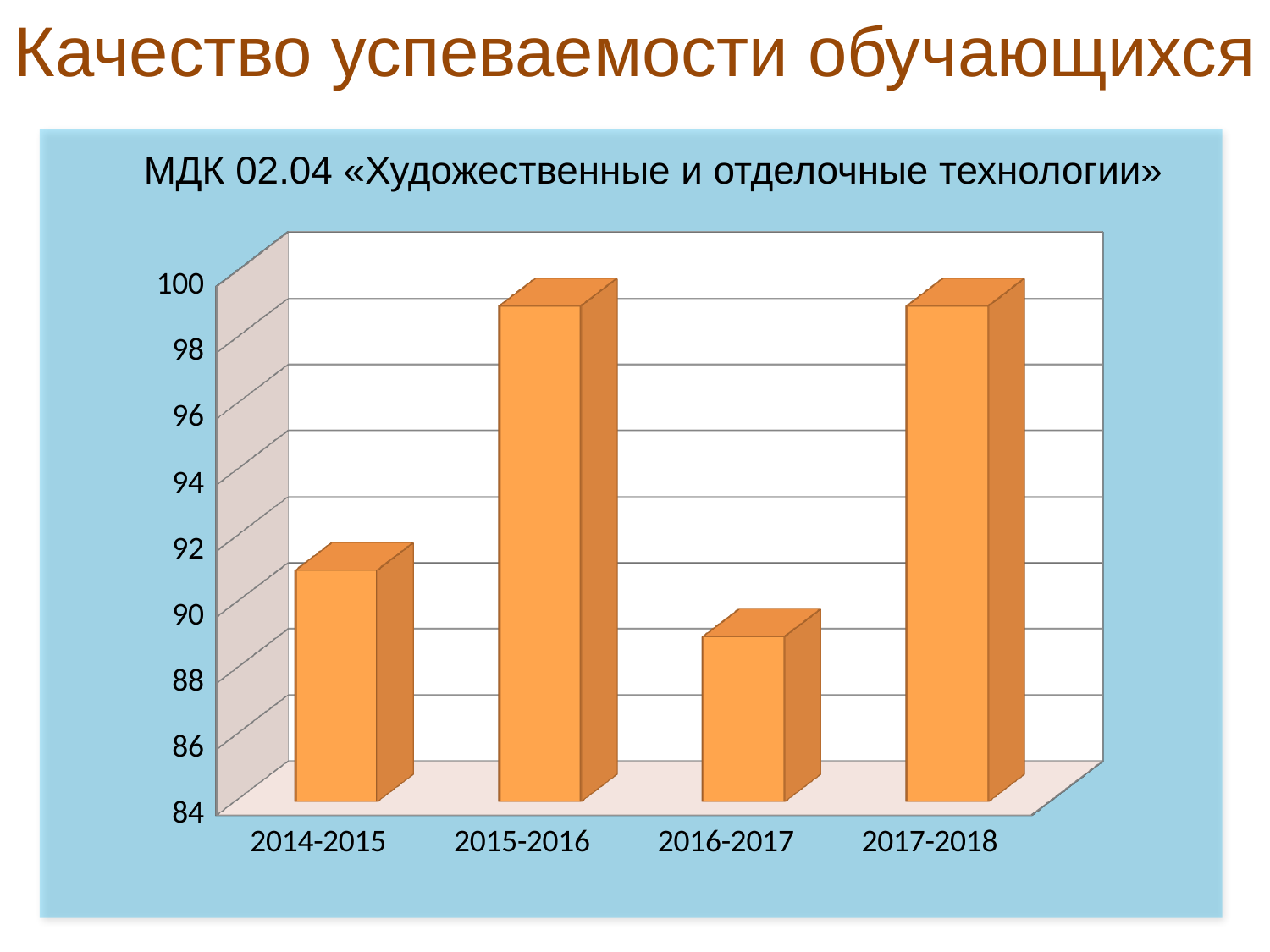

Качество успеваемости обучающихся

МДК 02.04 «Художественные и отделочные технологии»

[unsupported chart]